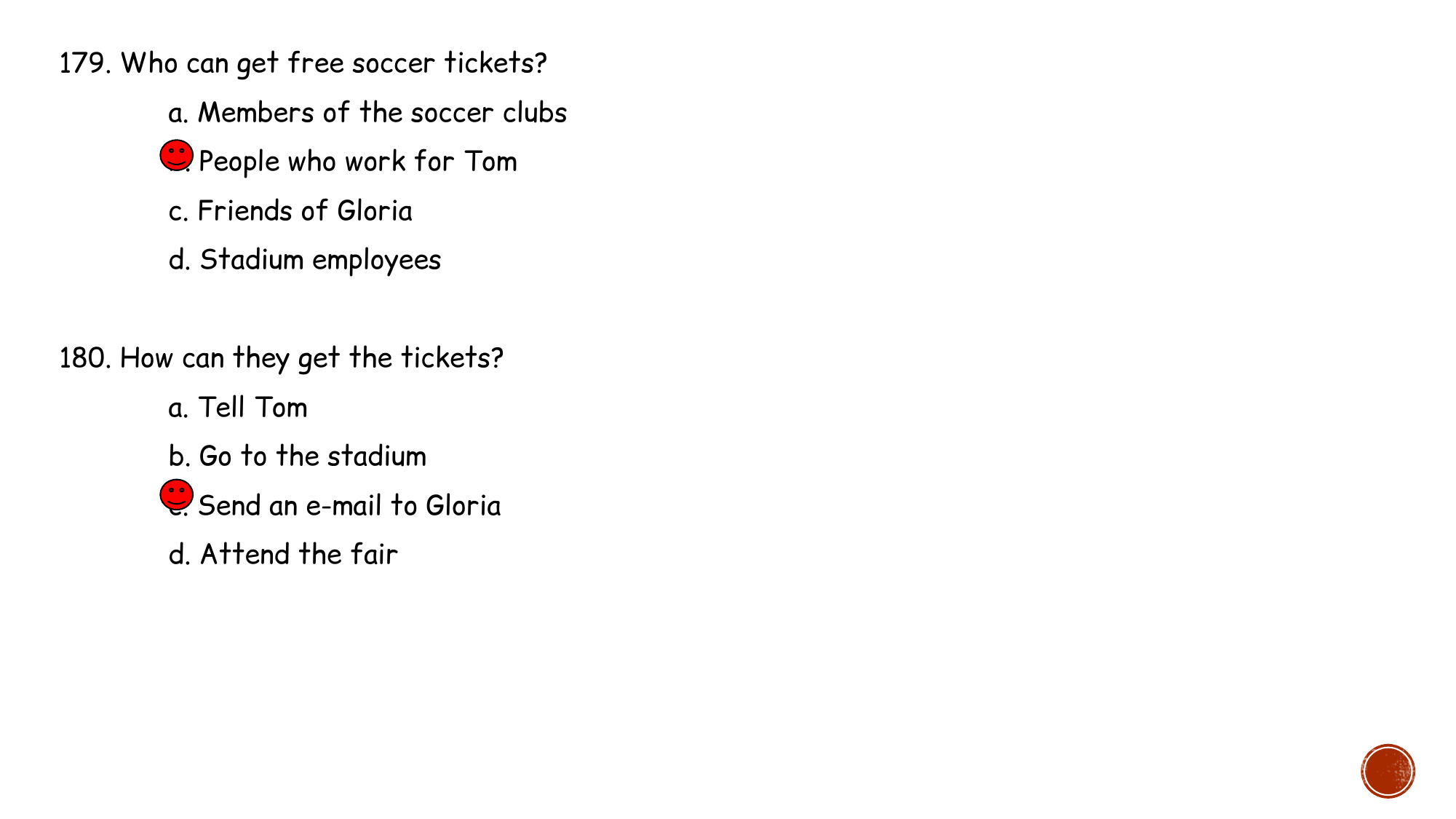

179. Who can get free soccer tickets?
	a. Members of the soccer clubs
	b. People who work for Tom
	c. Friends of Gloria
	d. Stadium employees

180. How can they get the tickets?
	a. Tell Tom
	b. Go to the stadium
	c. Send an e-mail to Gloria
	d. Attend the fair